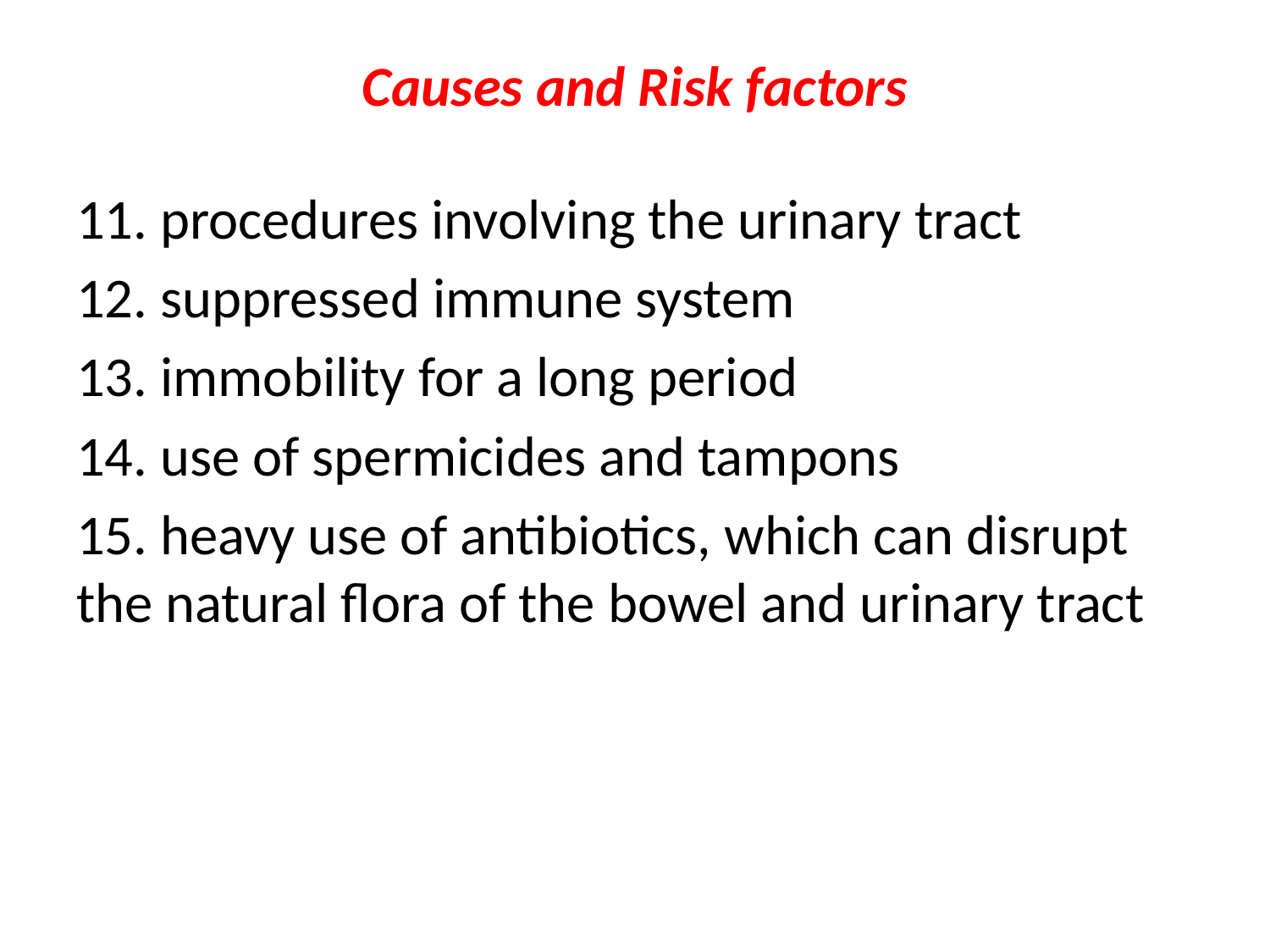

# Causes and Risk factors
11. procedures involving the urinary tract
12. suppressed immune system
13. immobility for a long period
14. use of spermicides and tampons
15. heavy use of antibiotics, which can disrupt the natural flora of the bowel and urinary tract